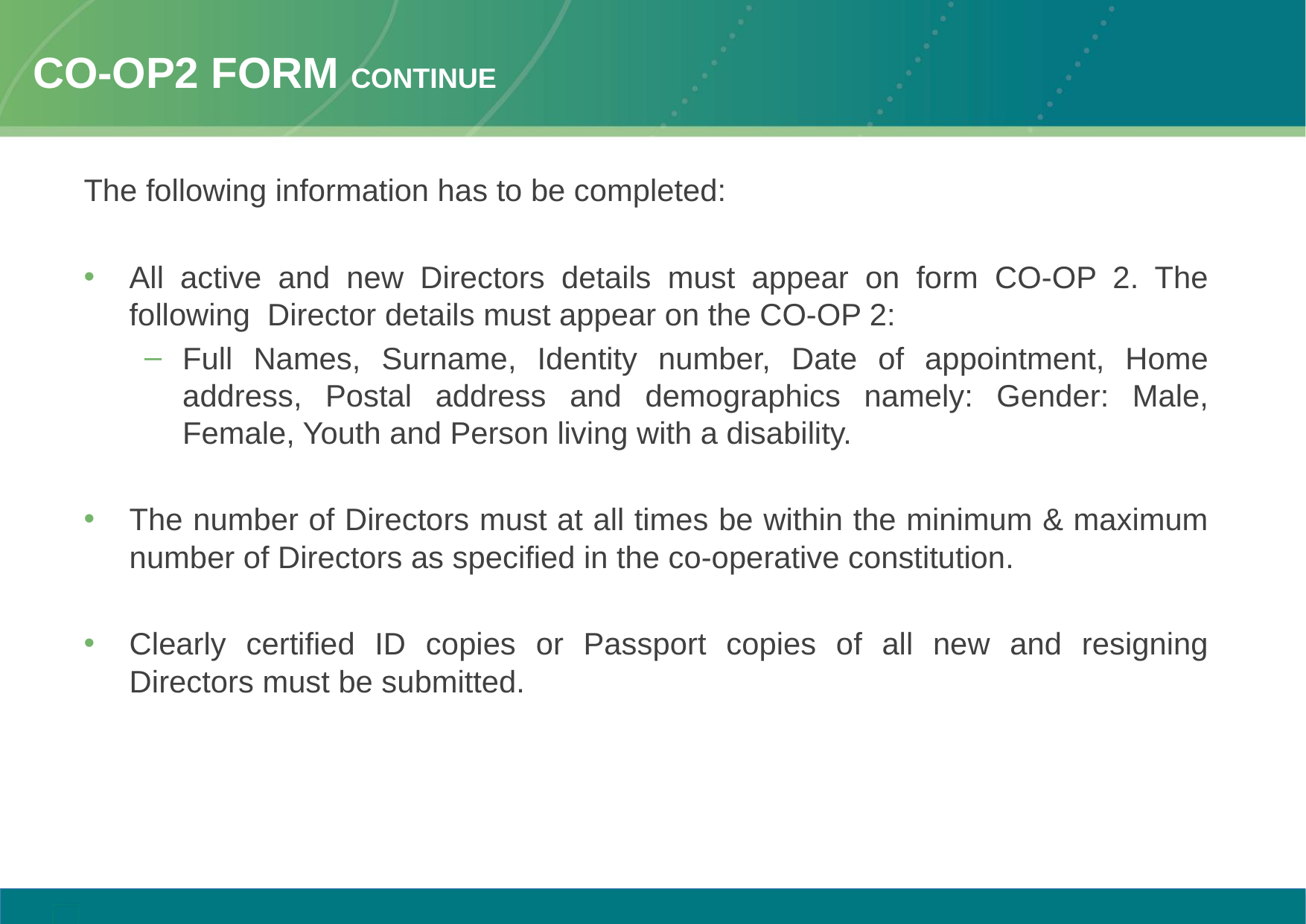

# CO-OP2 Form continue
The following information has to be completed:

All active and new Directors details must appear on form CO-OP 2. The following  Director details must appear on the CO-OP 2:
Full Names, Surname, Identity number, Date of appointment, Home address, Postal address and demographics namely: Gender: Male, Female, Youth and Person living with a disability.

The number of Directors must at all times be within the minimum & maximum number of Directors as specified in the co-operative constitution.

Clearly certified ID copies or Passport copies of all new and resigning Directors must be submitted.